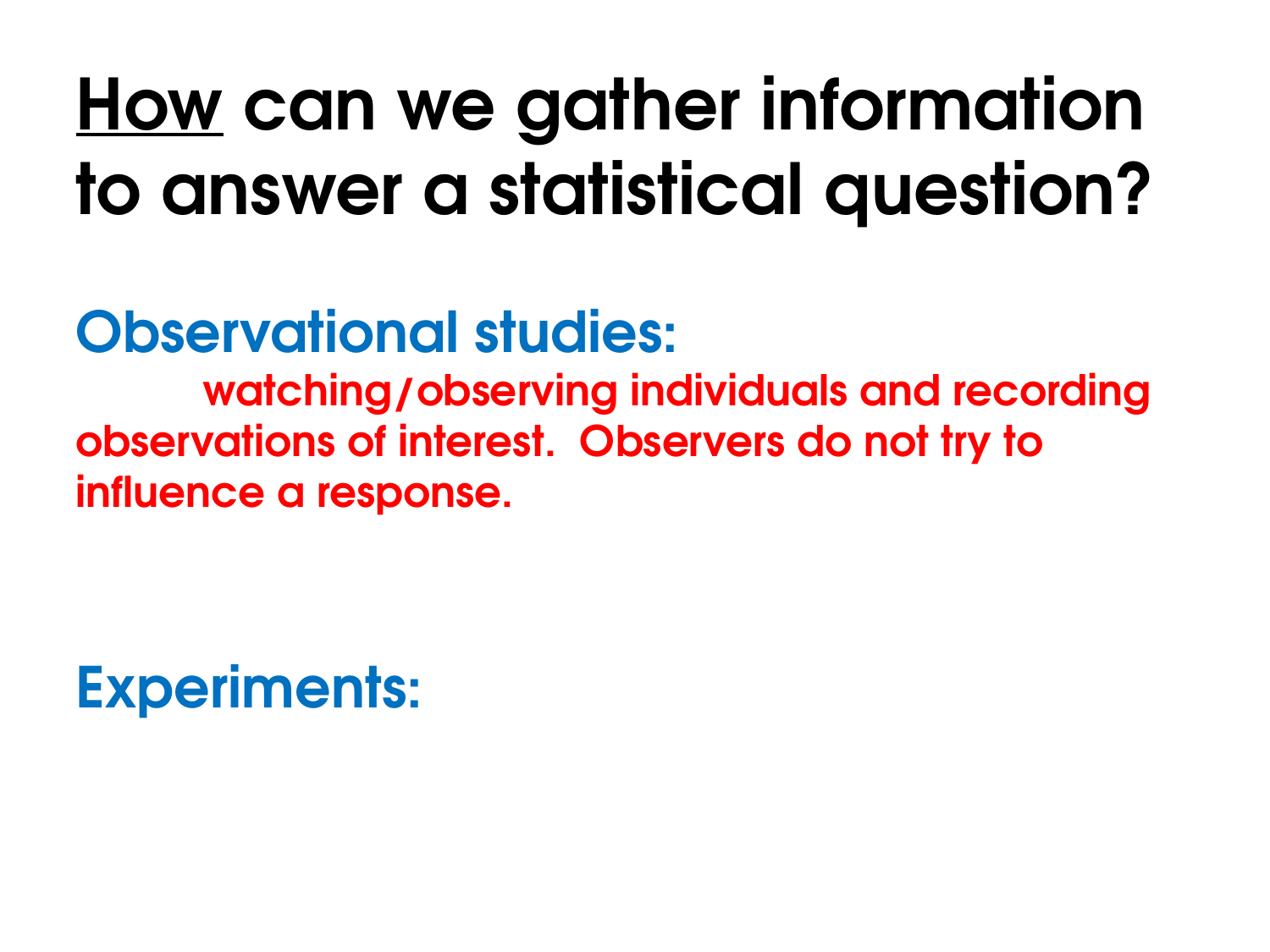

How can we gather information to answer a statistical question?

Observational studies:
	watching/observing individuals and recording observations of interest.  Observers do not try to influence a response.

Experiments: